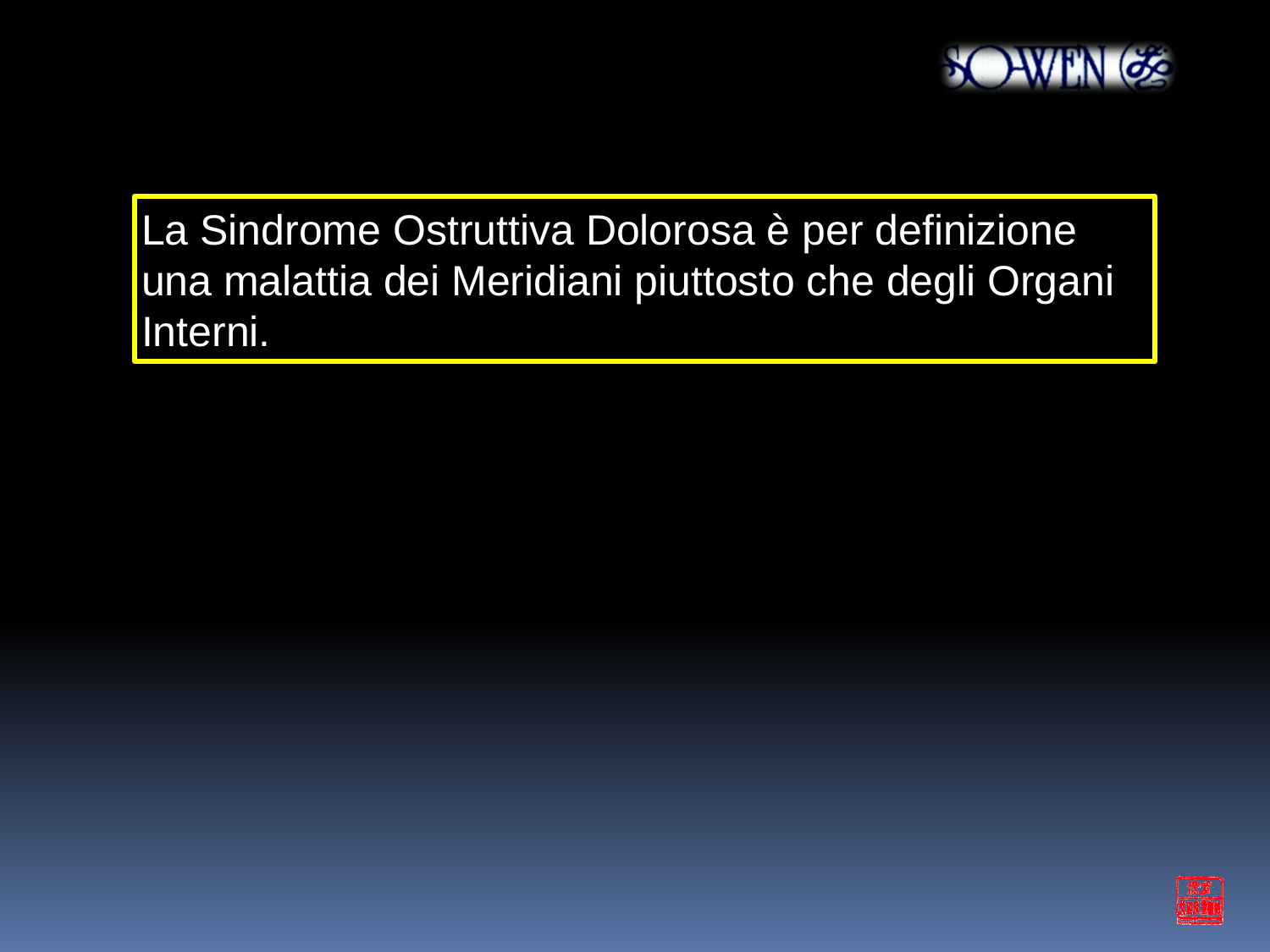

La Sindrome Ostruttiva Dolorosa è per definizione una malattia dei Meridiani piuttosto che degli Organi Interni.